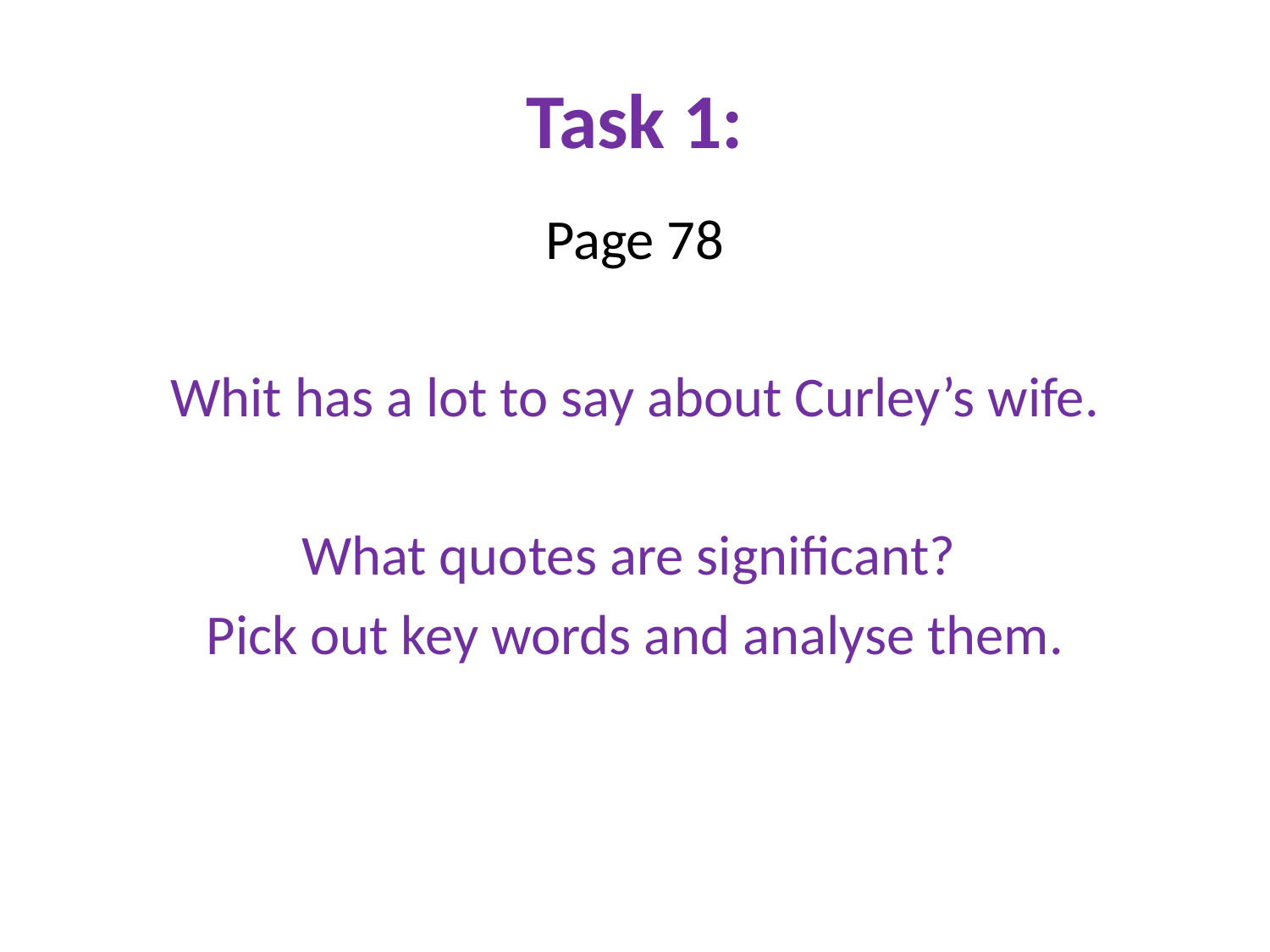

# Task 1:
Page 78

Whit has a lot to say about Curley’s wife.

What quotes are significant?
Pick out key words and analyse them.